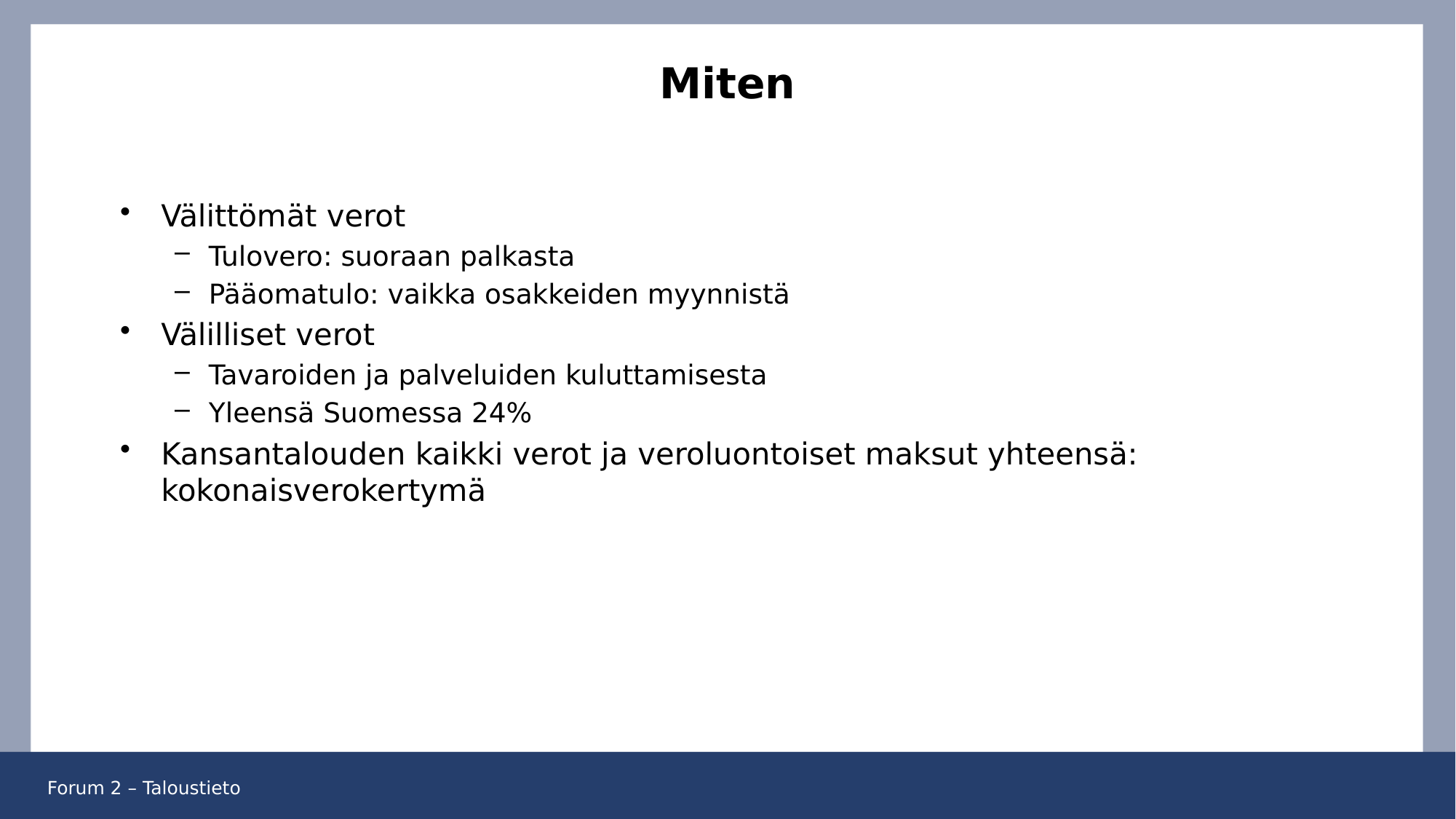

# Miten
Välittömät verot
Tulovero: suoraan palkasta
Pääomatulo: vaikka osakkeiden myynnistä
Välilliset verot
Tavaroiden ja palveluiden kuluttamisesta
Yleensä Suomessa 24%
Kansantalouden kaikki verot ja veroluontoiset maksut yhteensä: kokonaisverokertymä